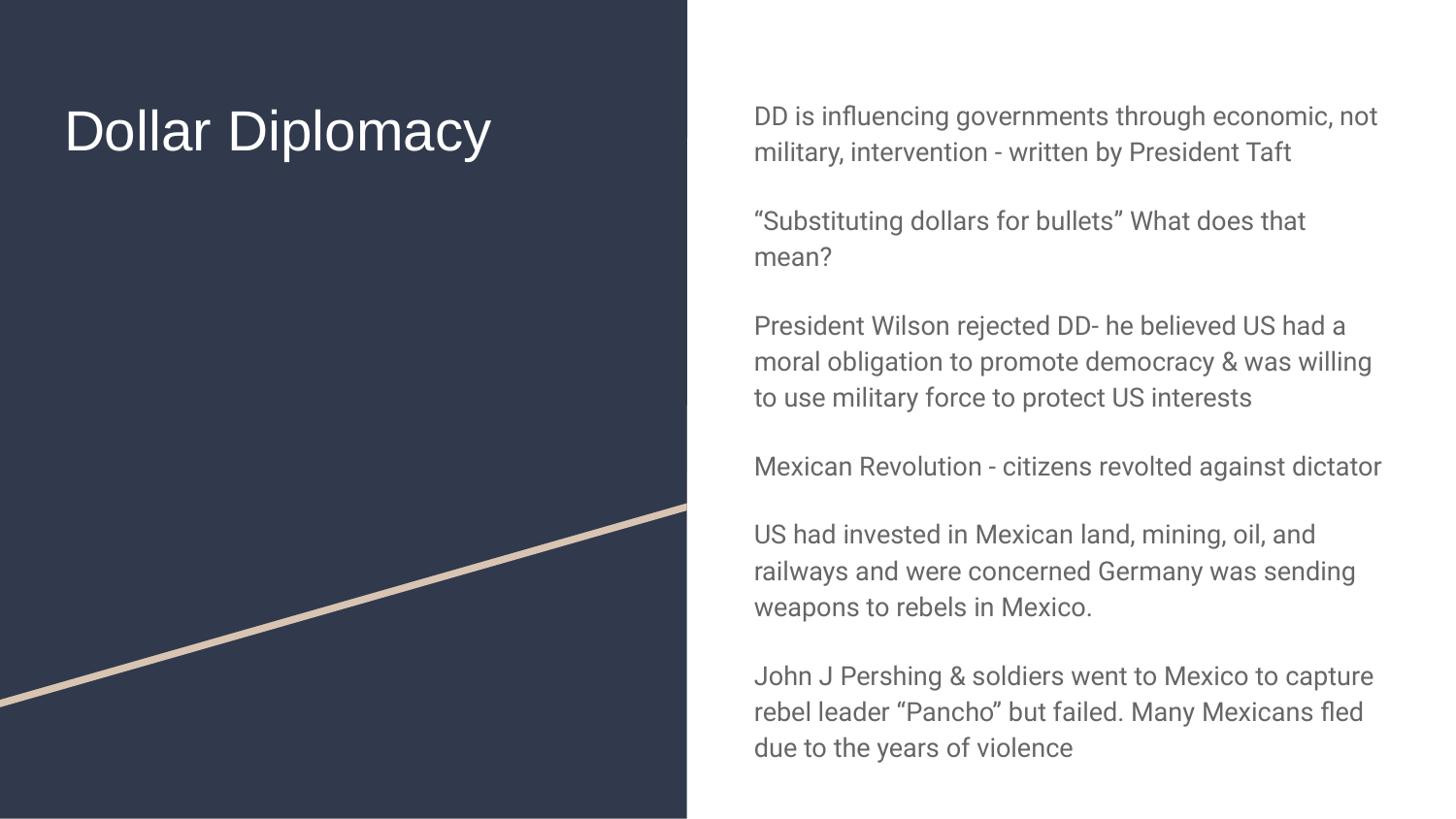

# Dollar Diplomacy
DD is influencing governments through economic, not military, intervention - written by President Taft
“Substituting dollars for bullets” What does that mean?
President Wilson rejected DD- he believed US had a moral obligation to promote democracy & was willing to use military force to protect US interests
Mexican Revolution - citizens revolted against dictator
US had invested in Mexican land, mining, oil, and railways and were concerned Germany was sending weapons to rebels in Mexico.
John J Pershing & soldiers went to Mexico to capture rebel leader “Pancho” but failed. Many Mexicans fled due to the years of violence